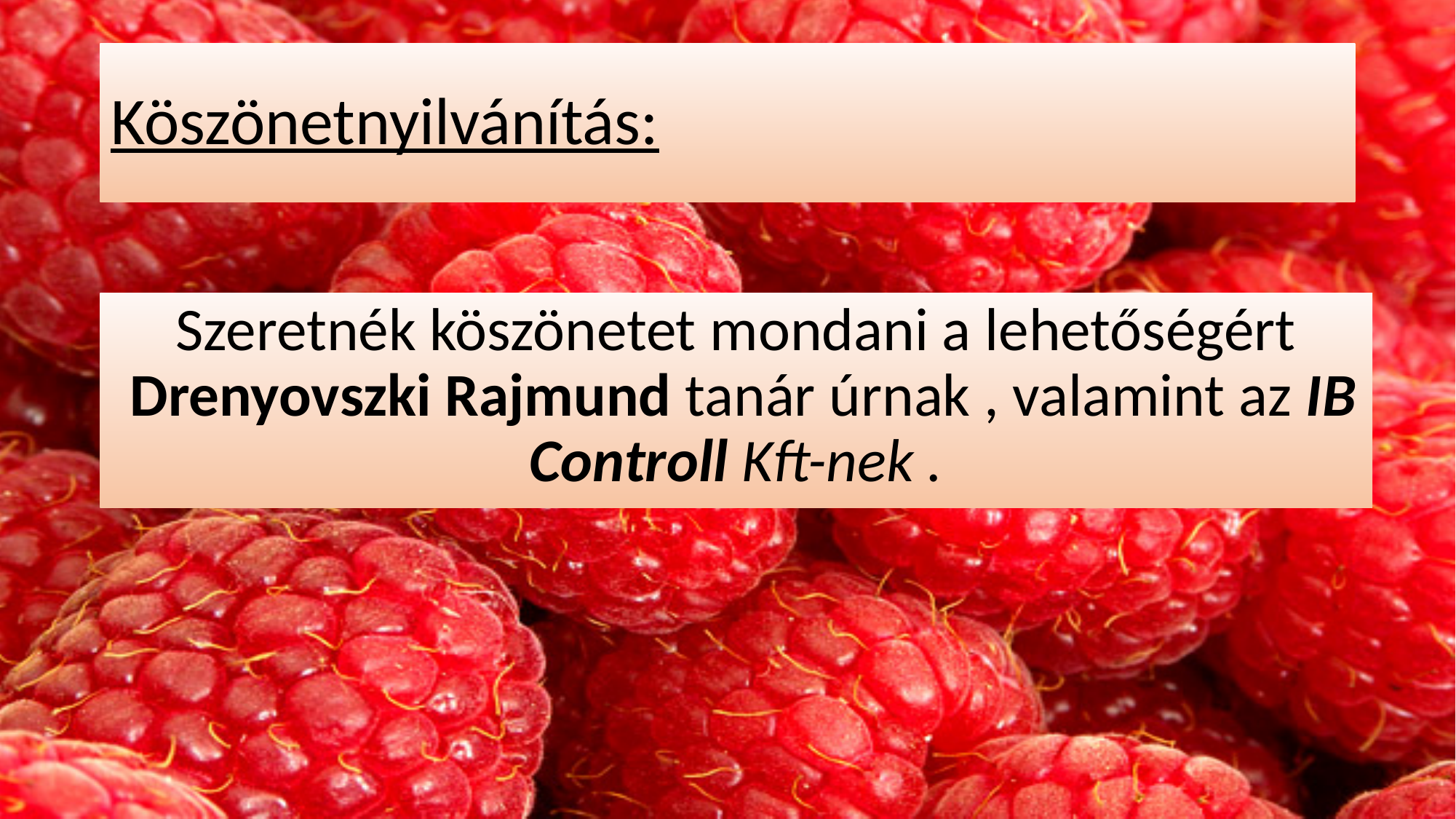

# Köszönetnyilvánítás:
Szeretnék köszönetet mondani a lehetőségért  Drenyovszki Rajmund tanár úrnak , valamint az IB Controll Kft-nek .